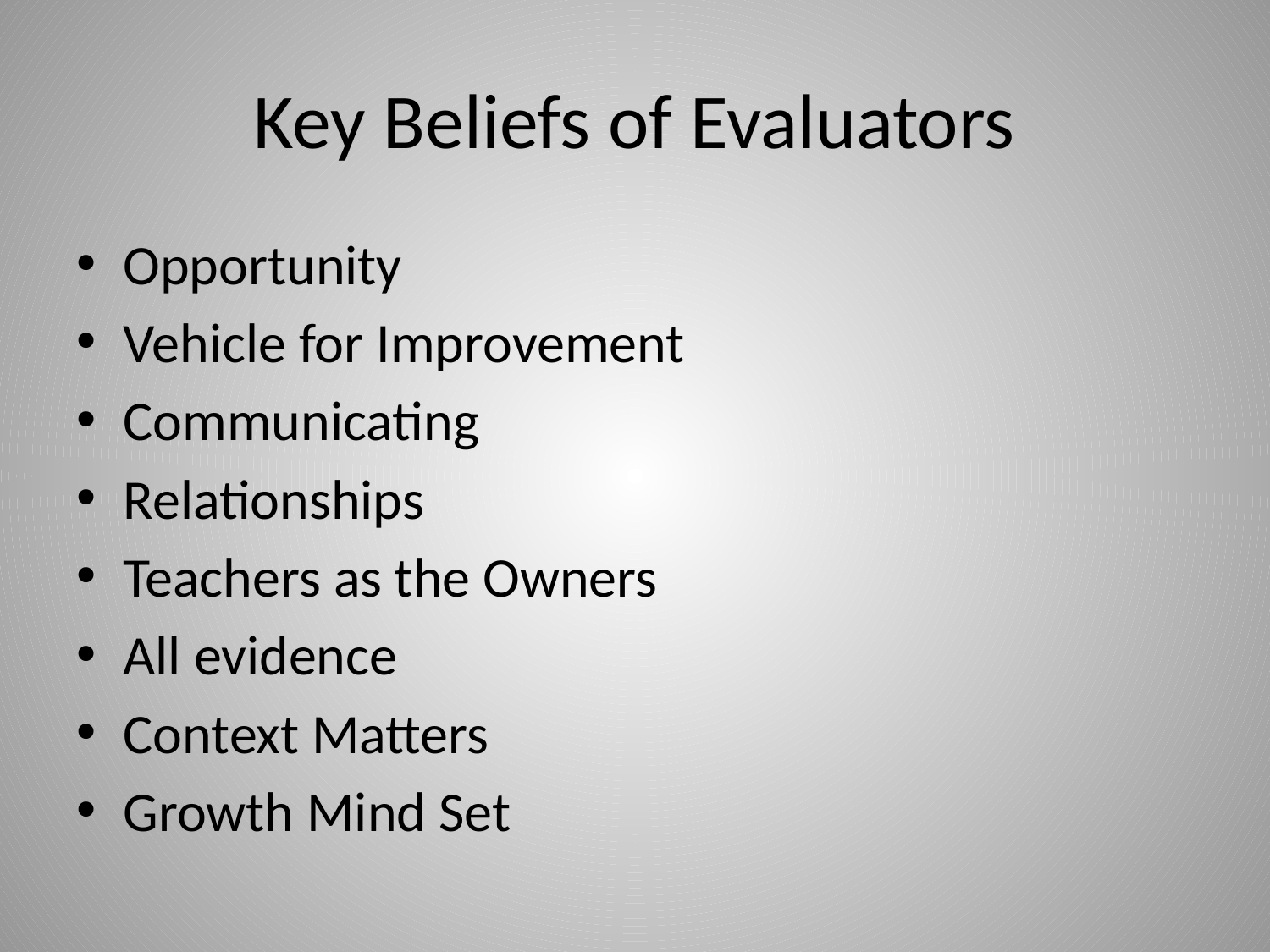

# Key Beliefs of Evaluators
Opportunity
Vehicle for Improvement
Communicating
Relationships
Teachers as the Owners
All evidence
Context Matters
Growth Mind Set